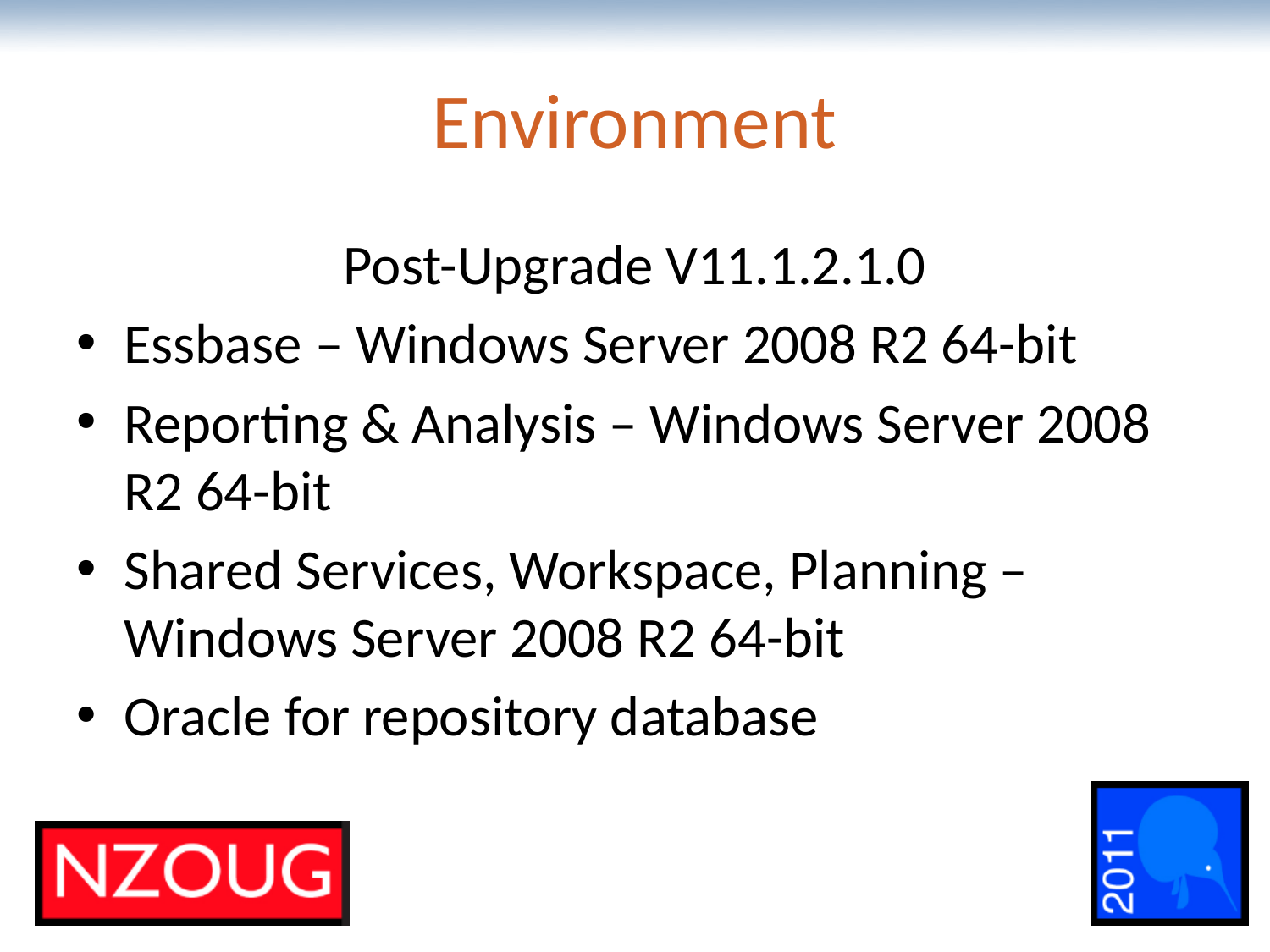

# Environment
Post-Upgrade V11.1.2.1.0
Essbase – Windows Server 2008 R2 64-bit
Reporting & Analysis – Windows Server 2008 R2 64-bit
Shared Services, Workspace, Planning – Windows Server 2008 R2 64-bit
Oracle for repository database